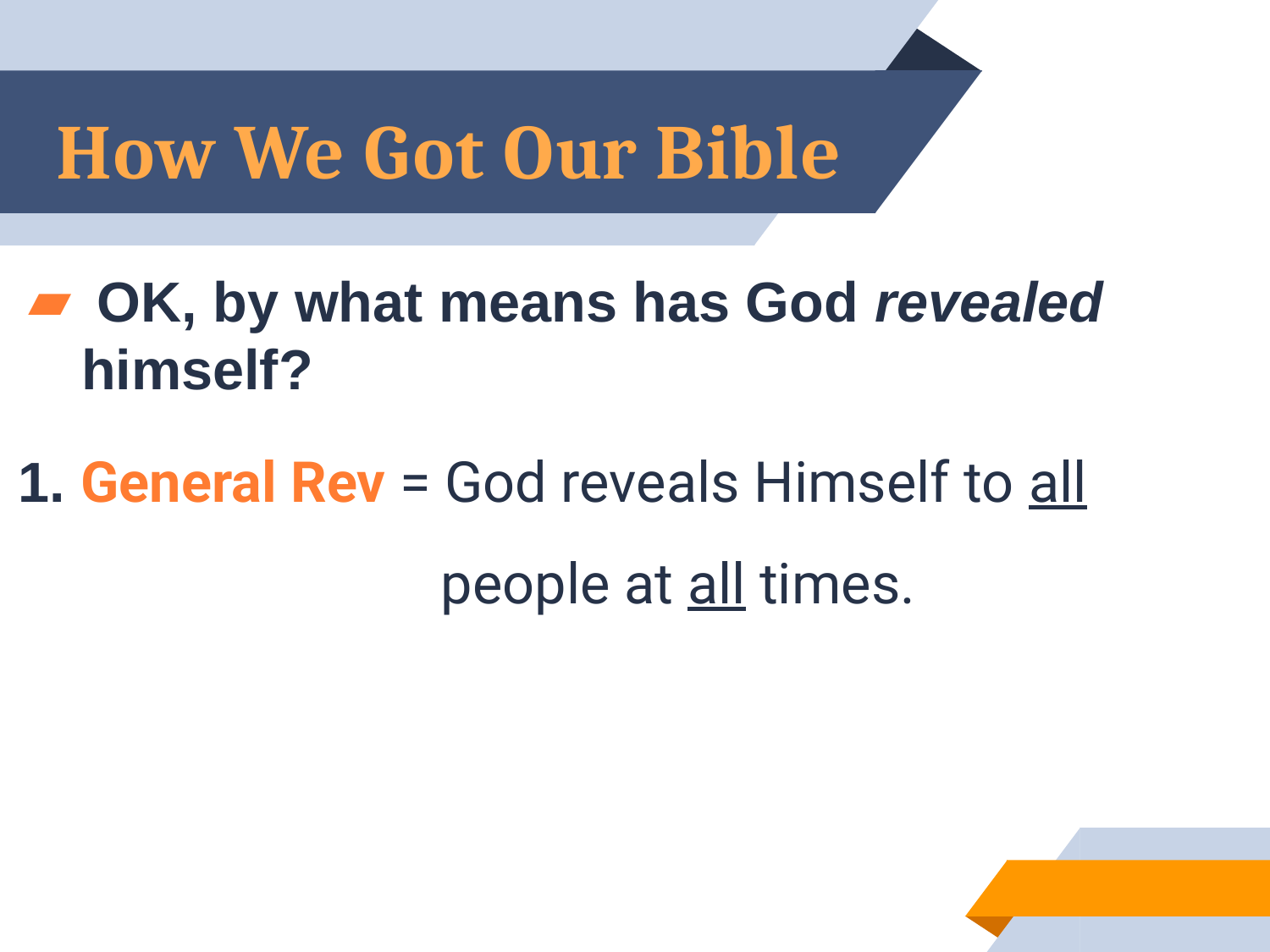

# How We Got Our Bible
 OK, by what means has God revealed himself?
1. General Rev = God reveals Himself to all 				   people at all times.

8